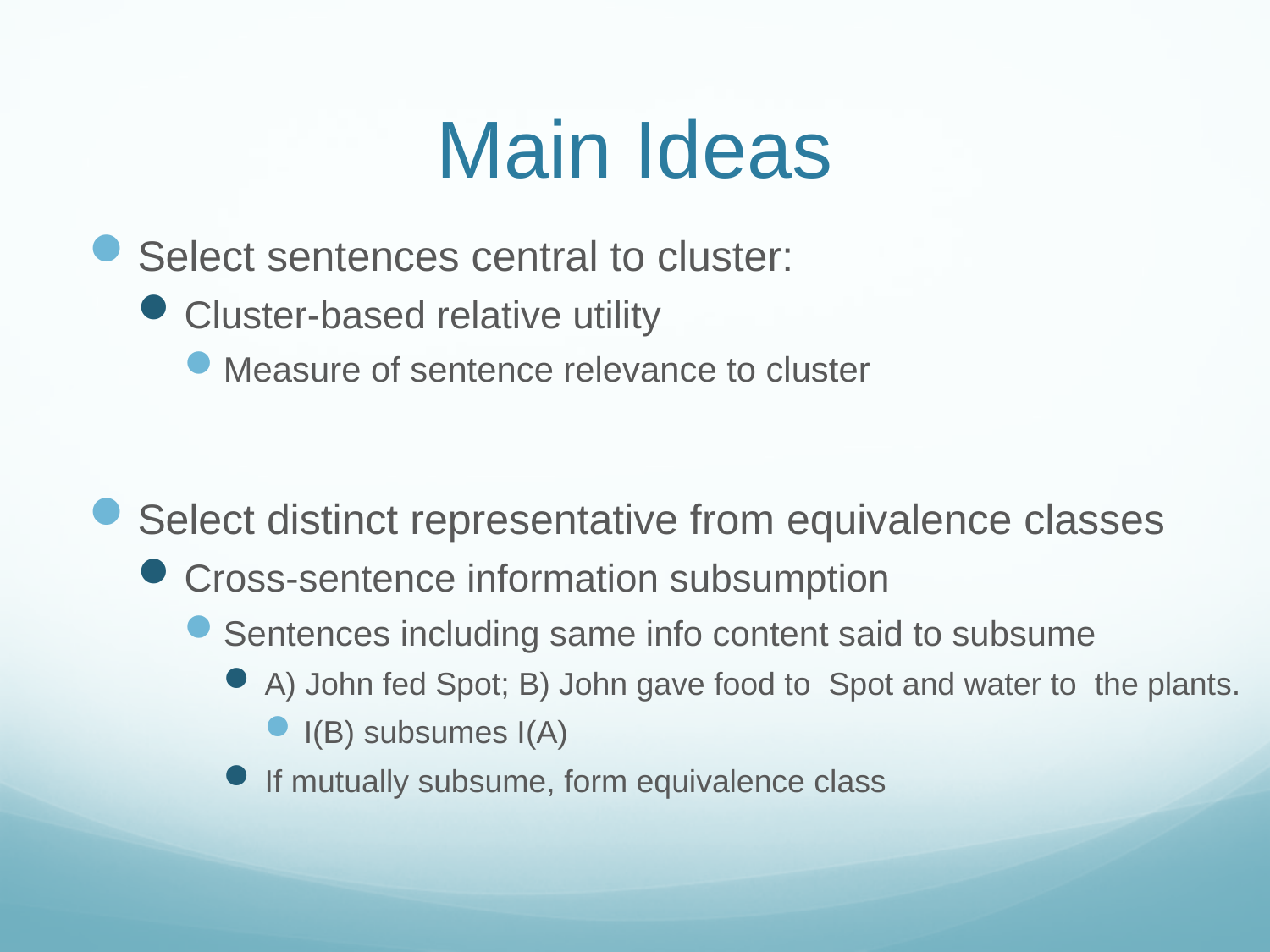

# Main Ideas
Select sentences central to cluster:
Cluster-based relative utility
Measure of sentence relevance to cluster

Select distinct representative from equivalence classes
Cross-sentence information subsumption
Sentences including same info content said to subsume
A) John fed Spot; B) John gave food to  Spot and water to  the plants.
I(B) subsumes I(A)
If mutually subsume, form equivalence class